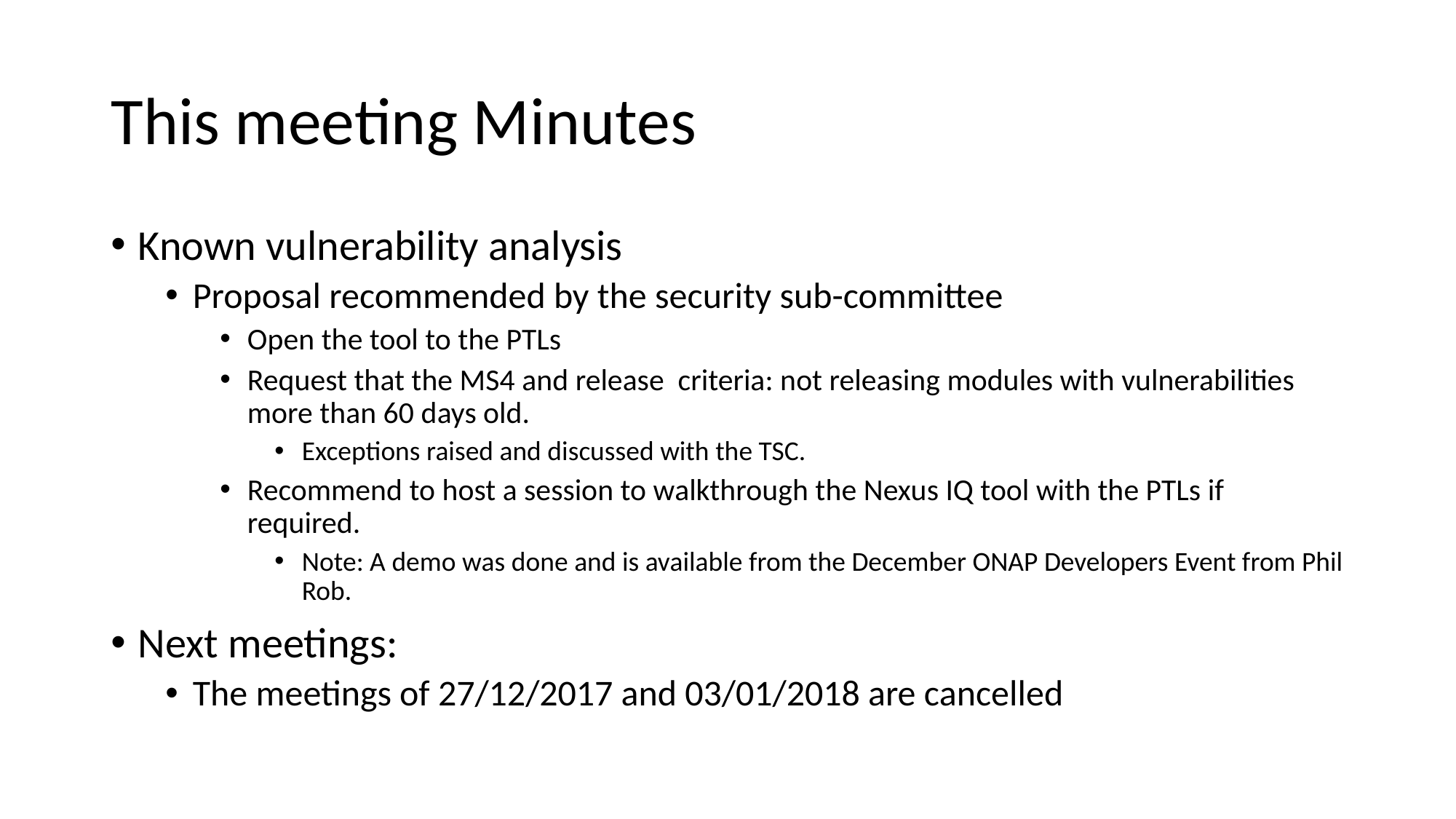

# This meeting Minutes
Known vulnerability analysis
Proposal recommended by the security sub-committee
Open the tool to the PTLs
Request that the MS4 and release  criteria: not releasing modules with vulnerabilities more than 60 days old.
Exceptions raised and discussed with the TSC.
Recommend to host a session to walkthrough the Nexus IQ tool with the PTLs if required.
Note: A demo was done and is available from the December ONAP Developers Event from Phil Rob.
Next meetings:
The meetings of 27/12/2017 and 03/01/2018 are cancelled